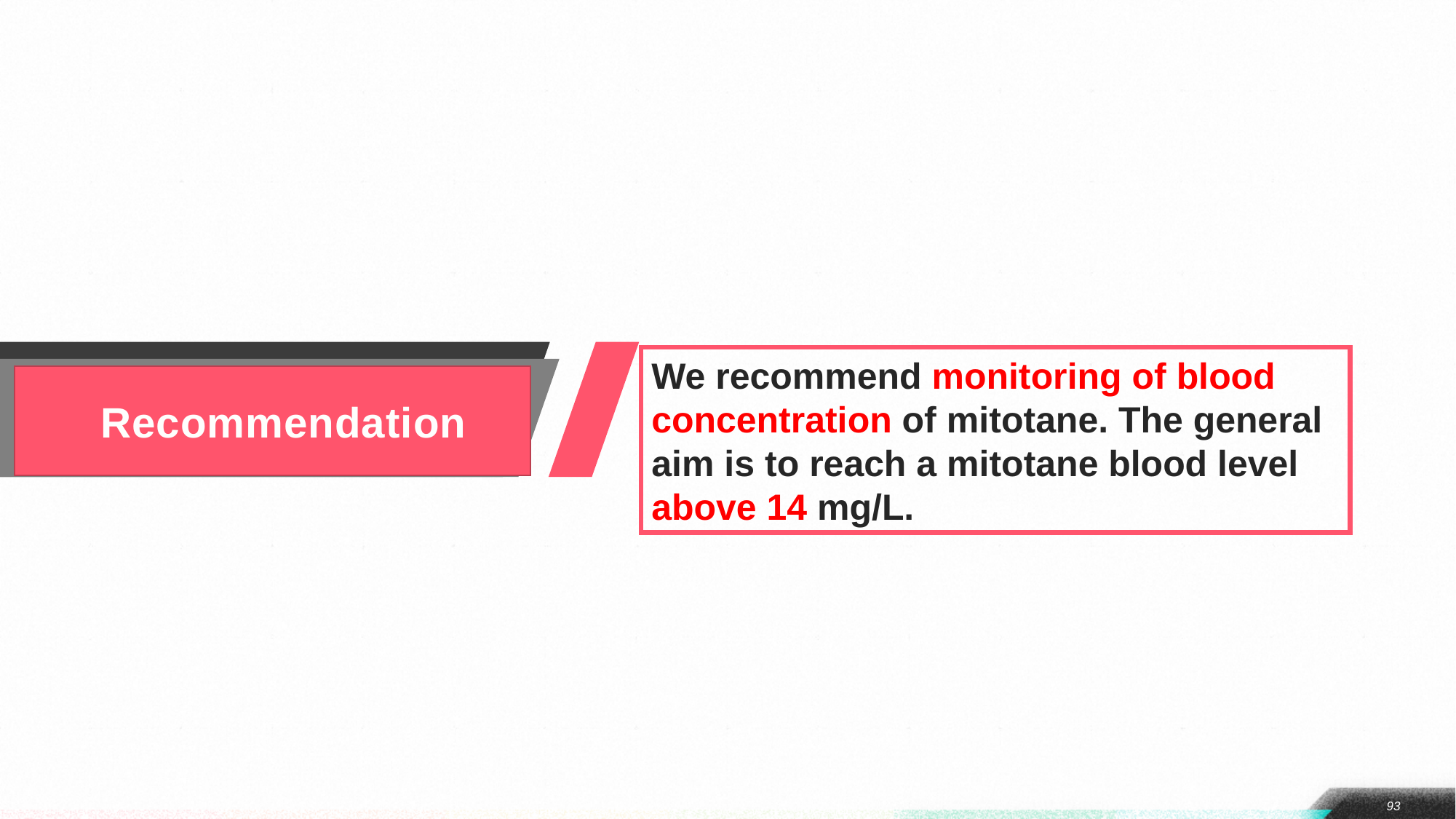

We recommend monitoring of blood concentration of mitotane. The general aim is to reach a mitotane blood level above 14 mg/L.
      Recommendation
93